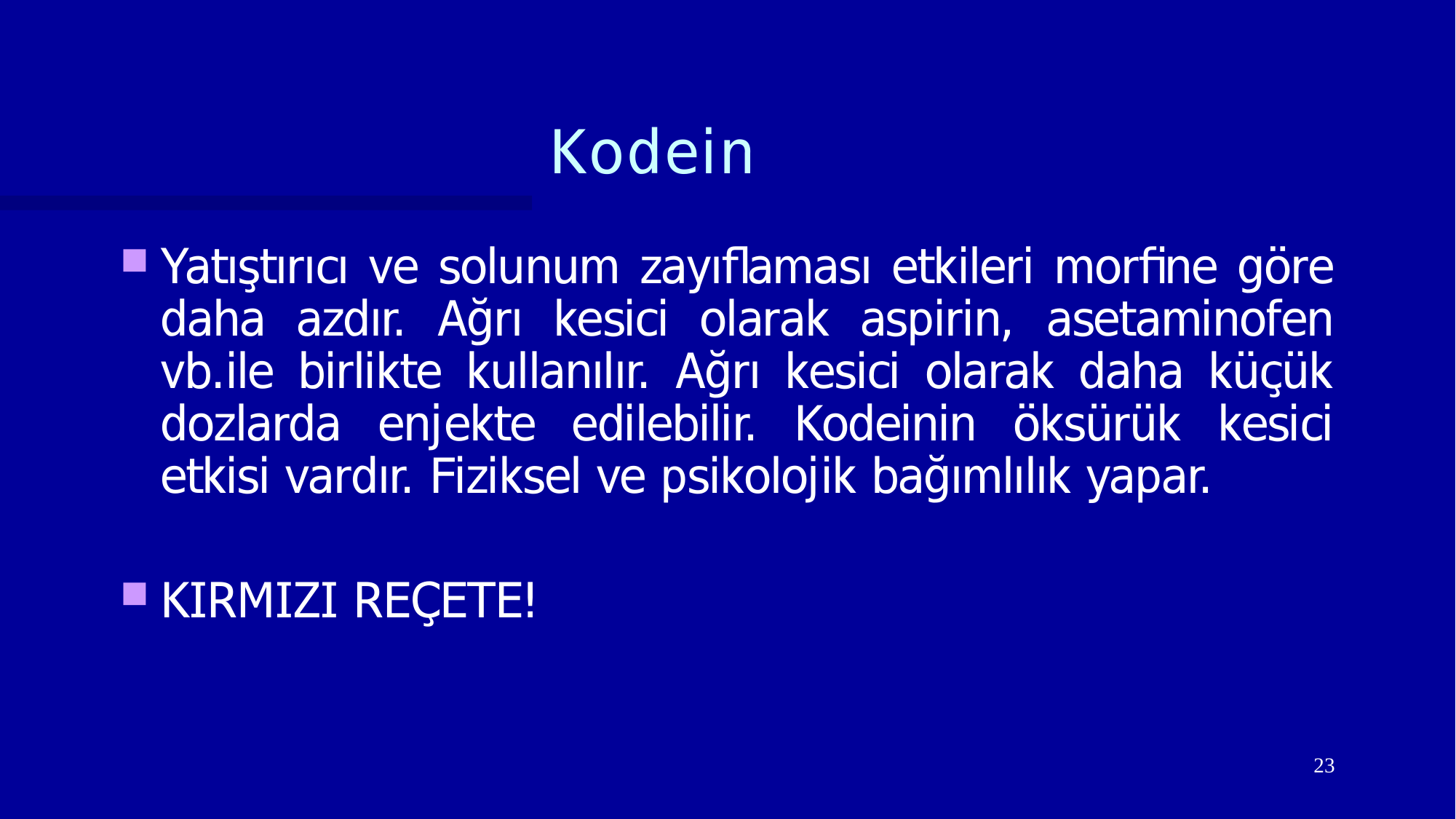

# Kodein
Yatıştırıcı ve solunum zayıflaması etkileri morfine göre daha azdır. Ağrı kesici olarak aspirin, asetaminofen vb.ile birlikte kullanılır. Ağrı kesici olarak daha küçük dozlarda enjekte edilebilir. Kodeinin öksürük kesici etkisi vardır. Fiziksel ve psikolojik bağımlılık yapar.

KIRMIZI REÇETE!

23